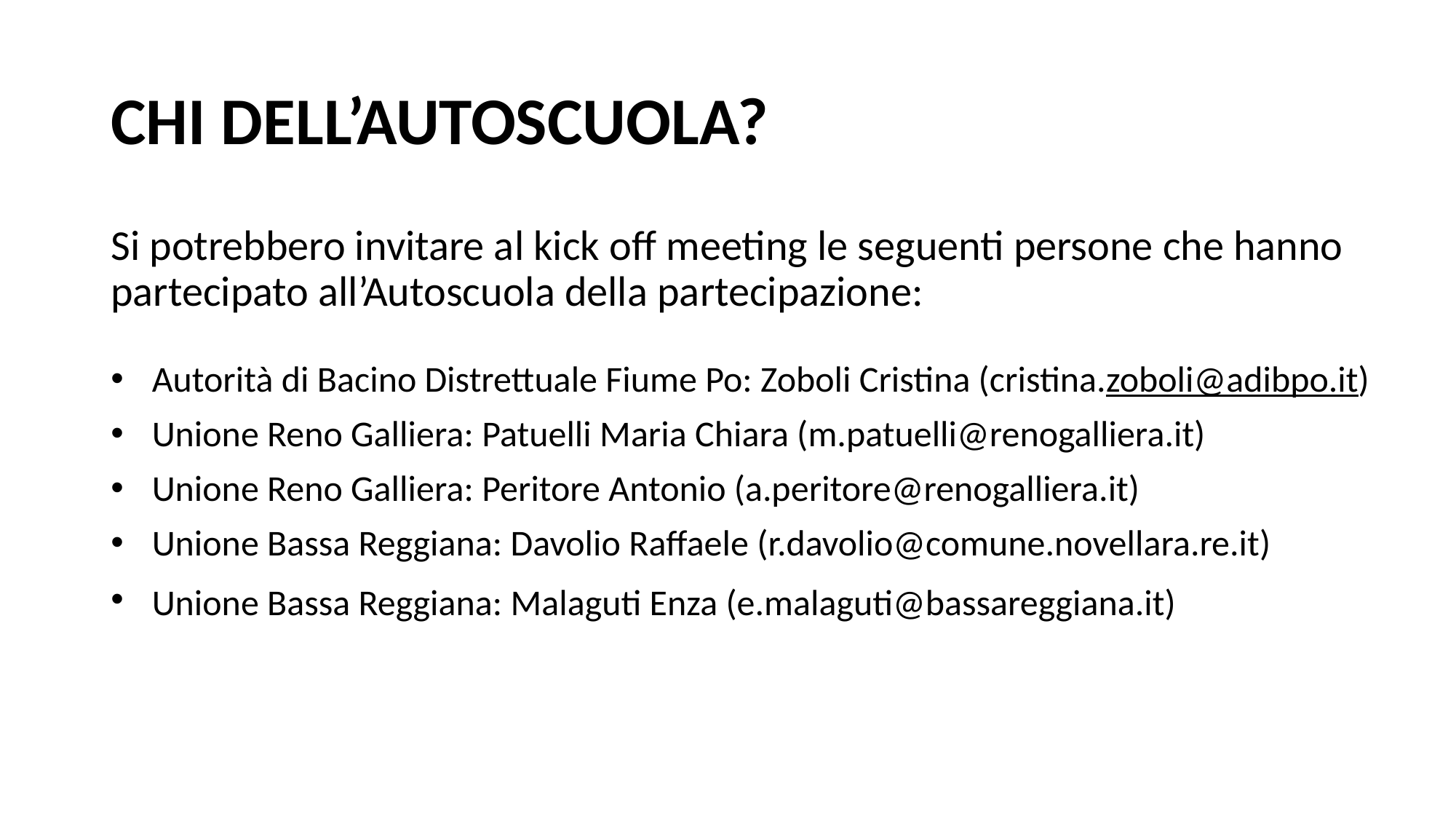

# CHI DELL’AUTOSCUOLA?
Si potrebbero invitare al kick off meeting le seguenti persone che hanno partecipato all’Autoscuola della partecipazione:

Autorità di Bacino Distrettuale Fiume Po: Zoboli Cristina (cristina.zoboli@adibpo.it)
Unione Reno Galliera: Patuelli Maria Chiara (m.patuelli@renogalliera.it)
Unione Reno Galliera: Peritore Antonio (a.peritore@renogalliera.it)
Unione Bassa Reggiana: Davolio Raffaele (r.davolio@comune.novellara.re.it)
Unione Bassa Reggiana: Malaguti Enza (e.malaguti@bassareggiana.it)